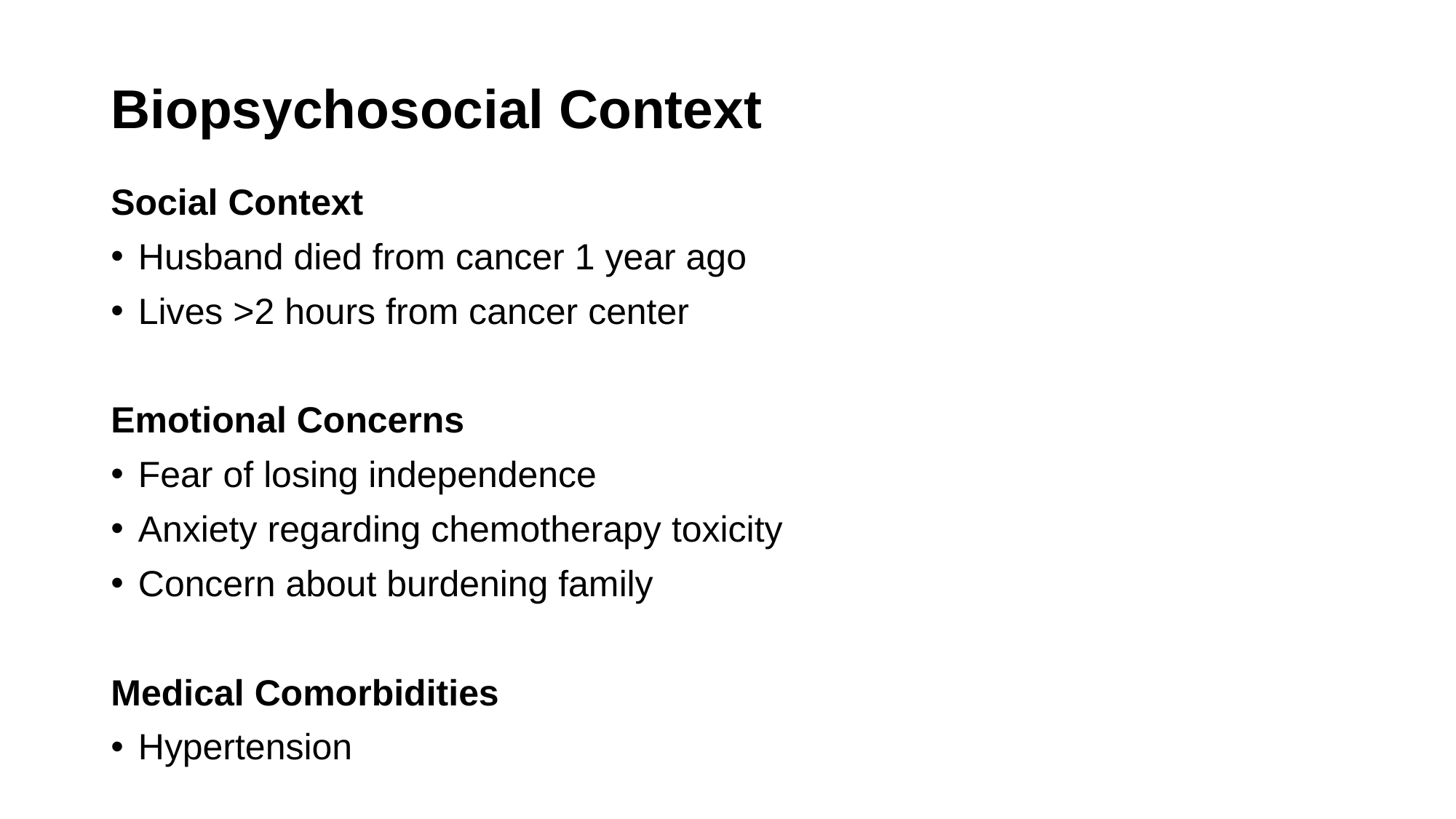

# Biopsychosocial Context
Social Context
Husband died from cancer 1 year ago
Lives >2 hours from cancer center

Emotional Concerns
Fear of losing independence
Anxiety regarding chemotherapy toxicity
Concern about burdening family

Medical Comorbidities
Hypertension